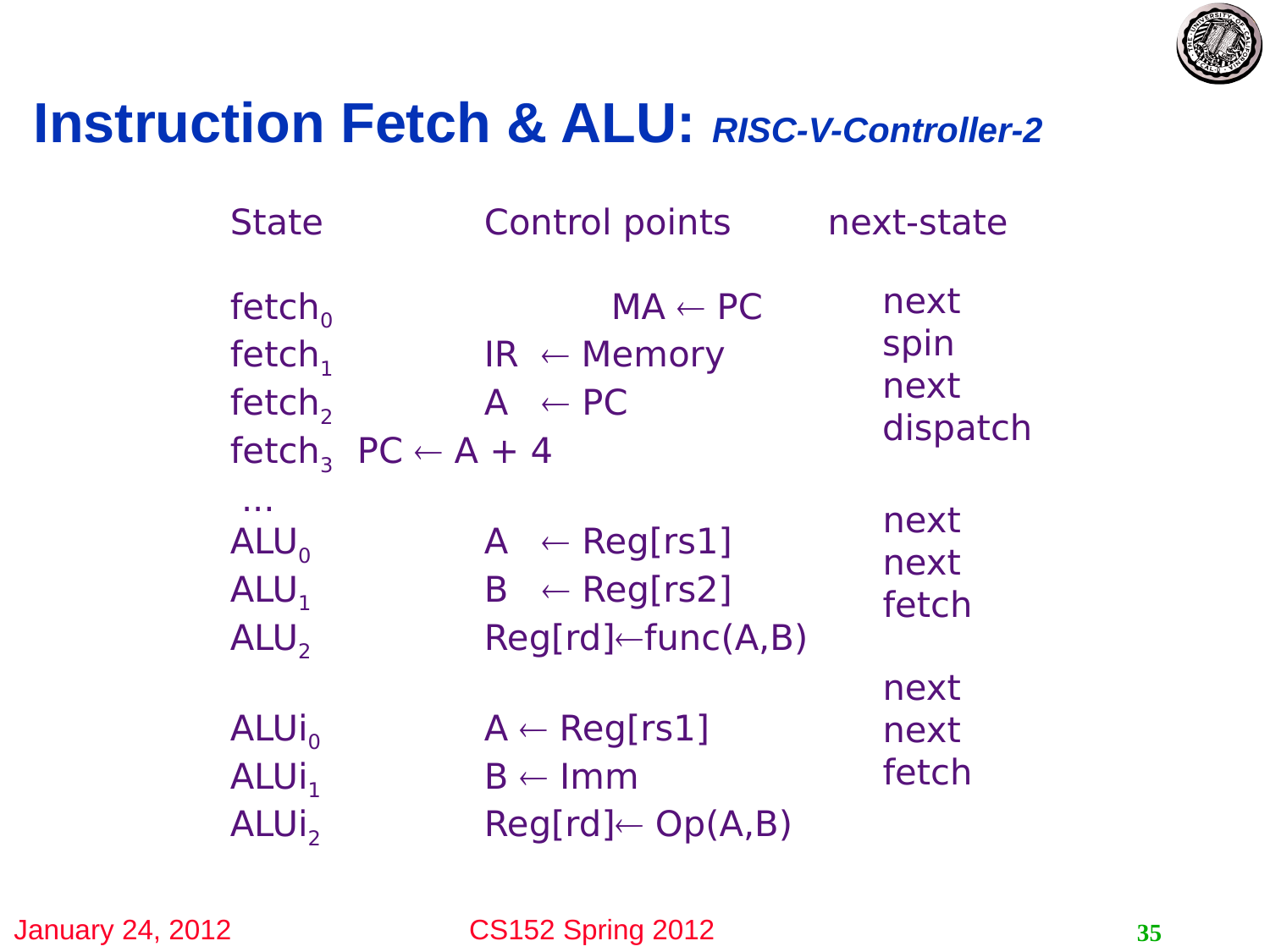

# Instruction Fetch & ALU: RISC-V-Controller-2
State  		Control points	        next-state

fetch0 			MA ← PC
fetch1 	 	IR  ← Memory
fetch2 	 	A   ← PC
fetch3  	PC ← A + 4
 ...
ALU0		A   ← Reg[rs1]
ALU1 		B   ← Reg[rs2]
ALU2 		Reg[rd]←func(A,B)

ALUi0		A ← Reg[rs1]
ALUi1		B ← Imm
ALUi2 		Reg[rd]← Op(A,B)

next
spin
next
dispatch
next
next
fetch
next
next
fetch
35